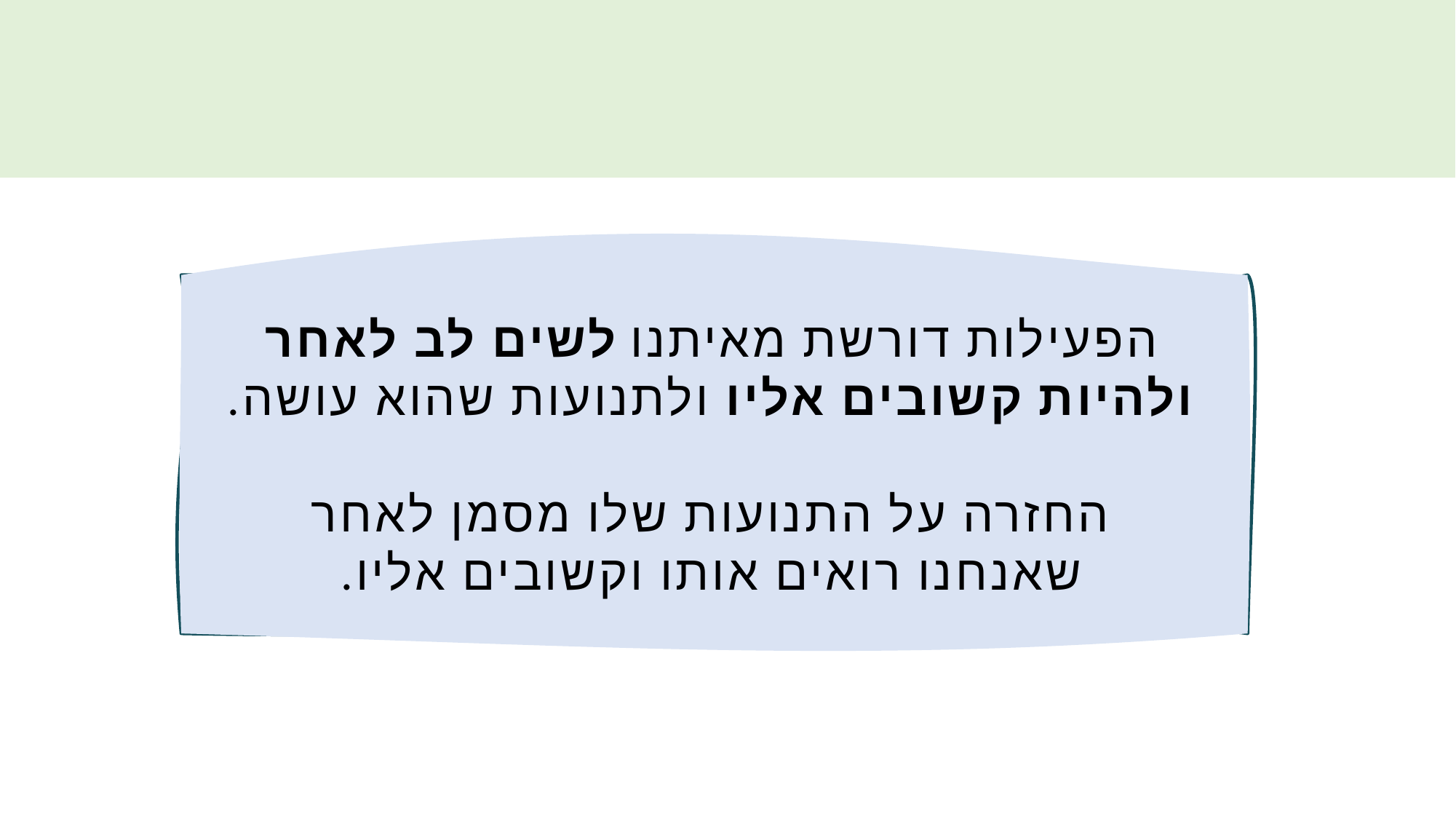

הפעילות דורשת מאיתנו לשים לב לאחר ולהיות קשובים אליו ולתנועות שהוא עושה.
החזרה על התנועות שלו מסמן לאחר
שאנחנו רואים אותו וקשובים אליו.